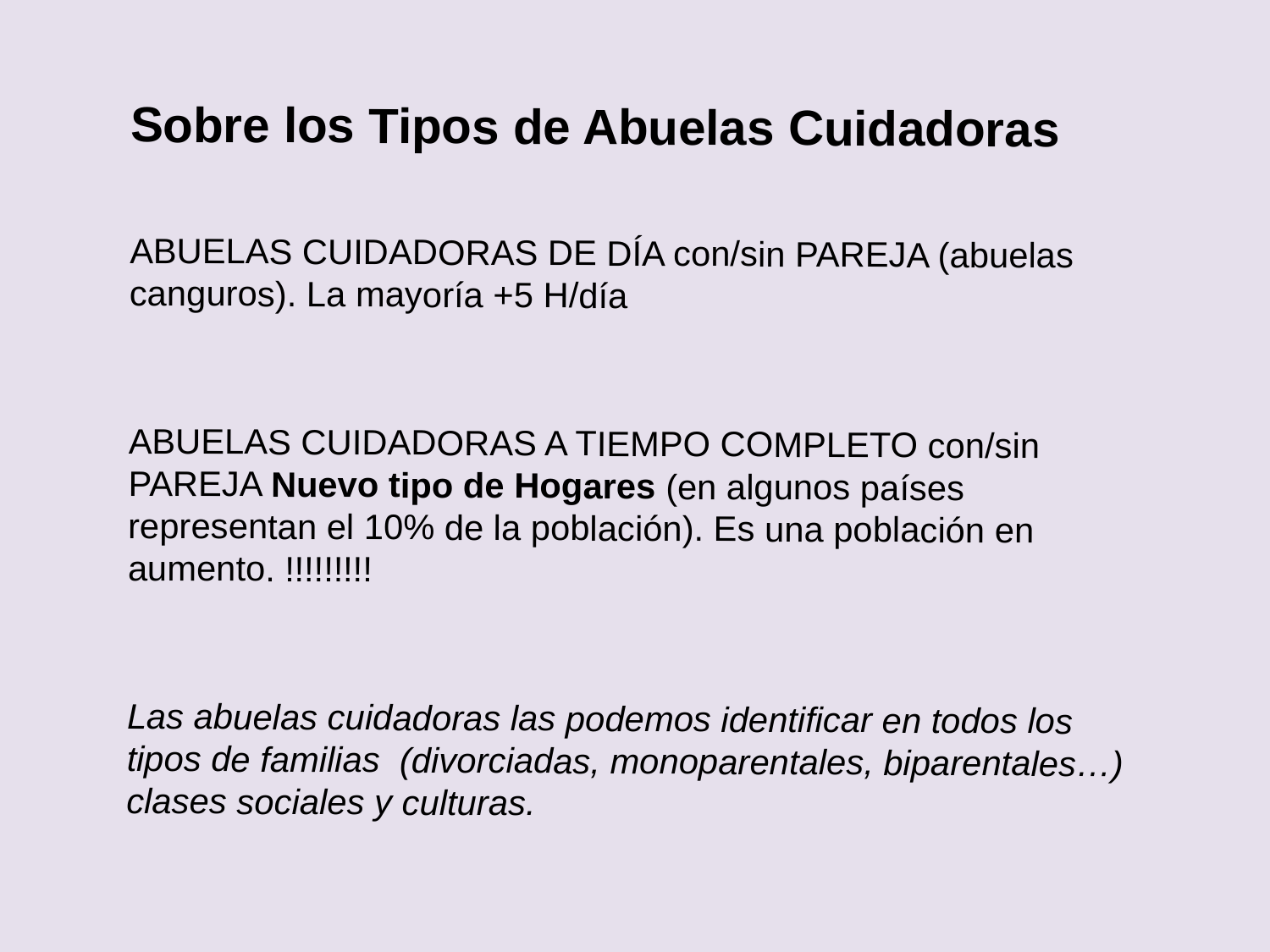

Sobre los Tipos de Abuelas Cuidadoras

ABUELAS CUIDADORAS DE DÍA con/sin PAREJA (abuelas canguros). La mayoría +5 H/día

ABUELAS CUIDADORAS A TIEMPO COMPLETO con/sin PAREJA Nuevo tipo de Hogares (en algunos países representan el 10% de la población). Es una población en aumento. !!!!!!!!!

Las abuelas cuidadoras las podemos identificar en todos los tipos de familias  (divorciadas, monoparentales, biparentales…) clases sociales y culturas.